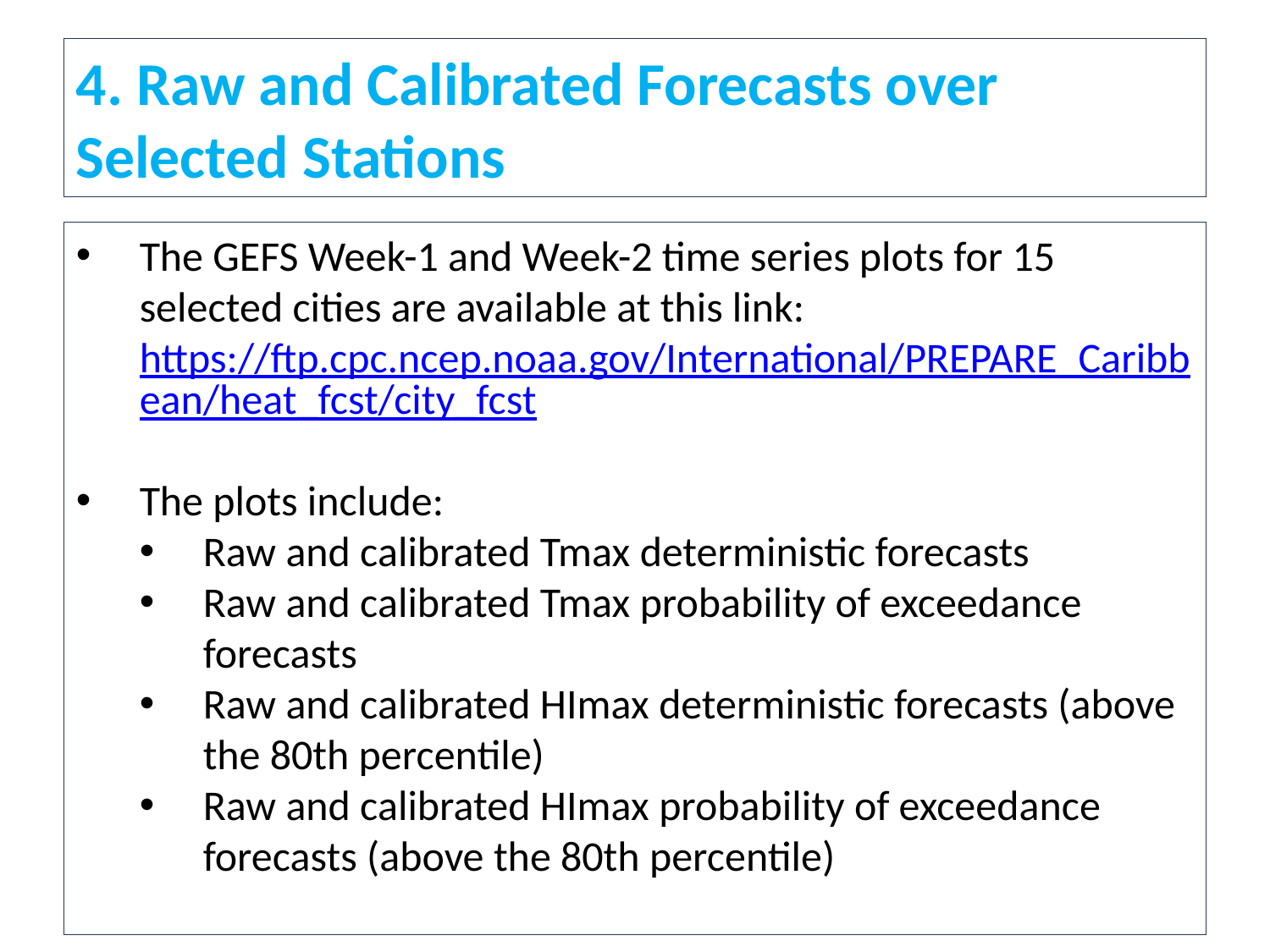

4. Raw and Calibrated Forecasts over Selected Stations
The GEFS Week-1 and Week-2 time series plots for 15 selected cities are available at this link: https://ftp.cpc.ncep.noaa.gov/International/PREPARE_Caribbean/heat_fcst/city_fcst

The plots include:
Raw and calibrated Tmax deterministic forecasts
Raw and calibrated Tmax probability of exceedance forecasts
Raw and calibrated HImax deterministic forecasts (above the 80th percentile)
Raw and calibrated HImax probability of exceedance forecasts (above the 80th percentile)